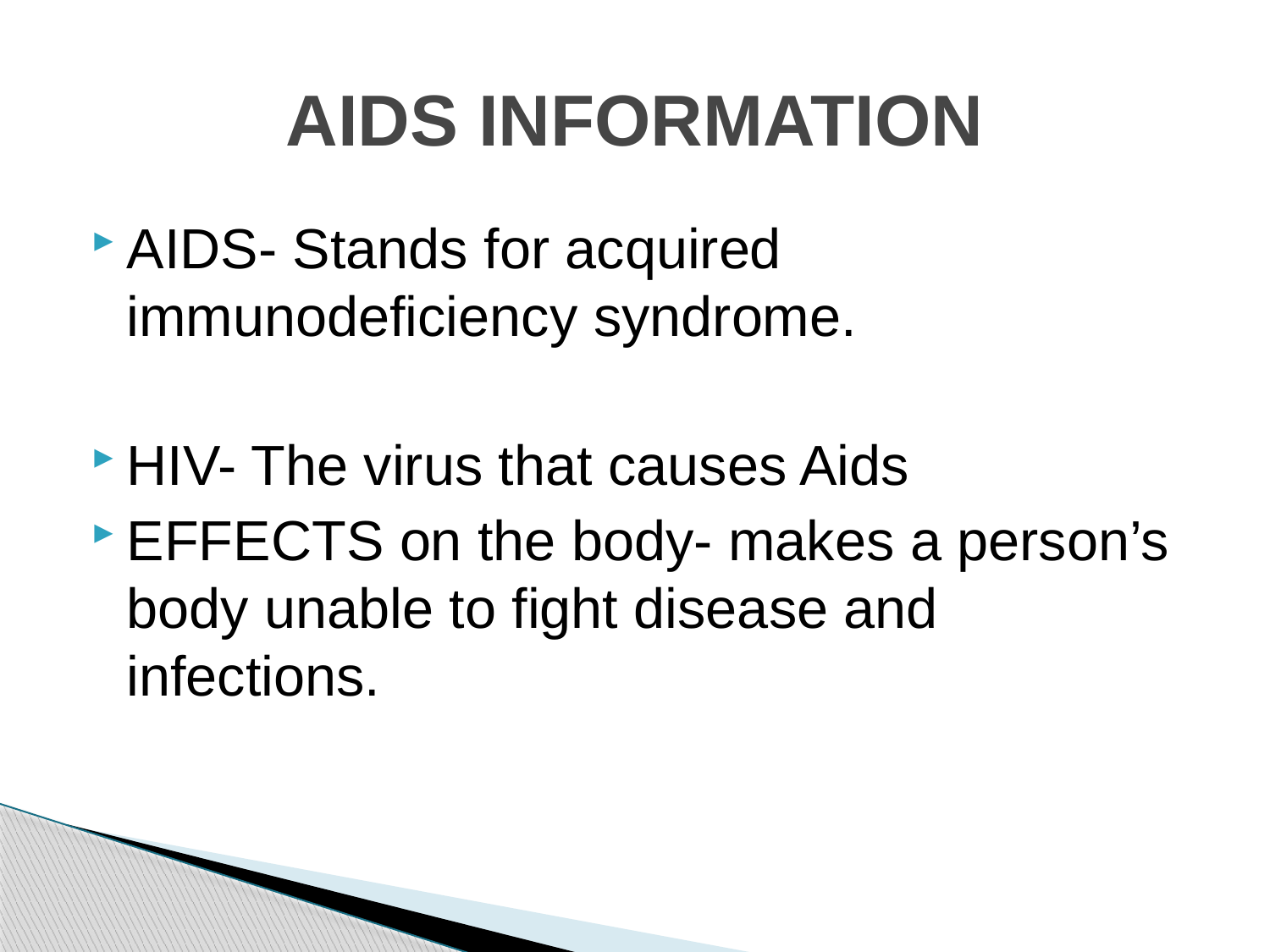

# AIDS INFORMATION
AIDS- Stands for acquired immunodeficiency syndrome.

HIV- The virus that causes Aids
EFFECTS on the body- makes a person’s body unable to fight disease and infections.